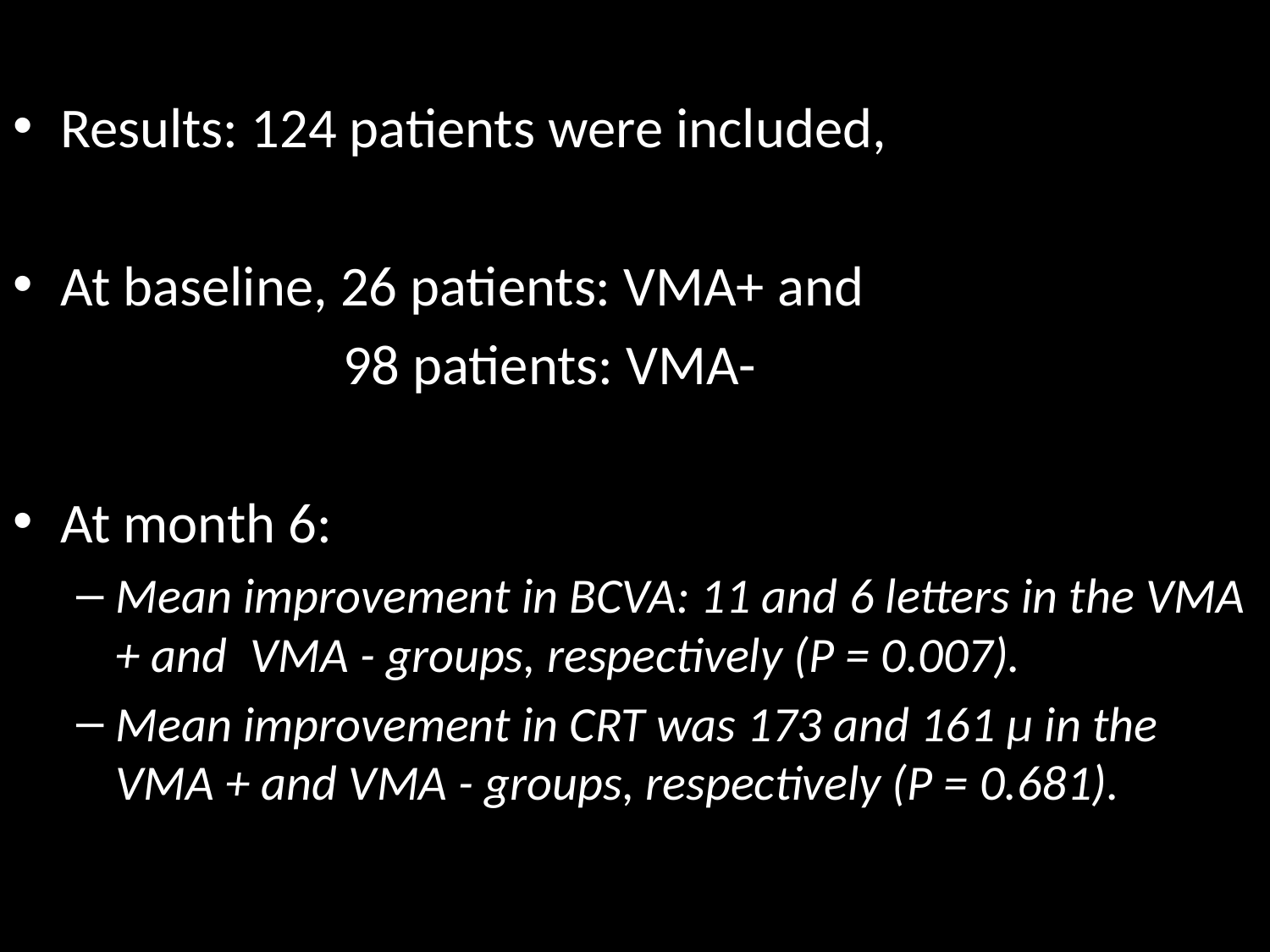

#
Results: 124 patients were included,

At baseline, 26 patients: VMA+ and
                          98 patients: VMA-

At month 6:
Mean improvement in BCVA: 11 and 6 letters in the VMA + and  VMA - groups, respectively (P = 0.007).
Mean improvement in CRT was 173 and 161 µ in the VMA + and VMA - groups, respectively (P = 0.681).